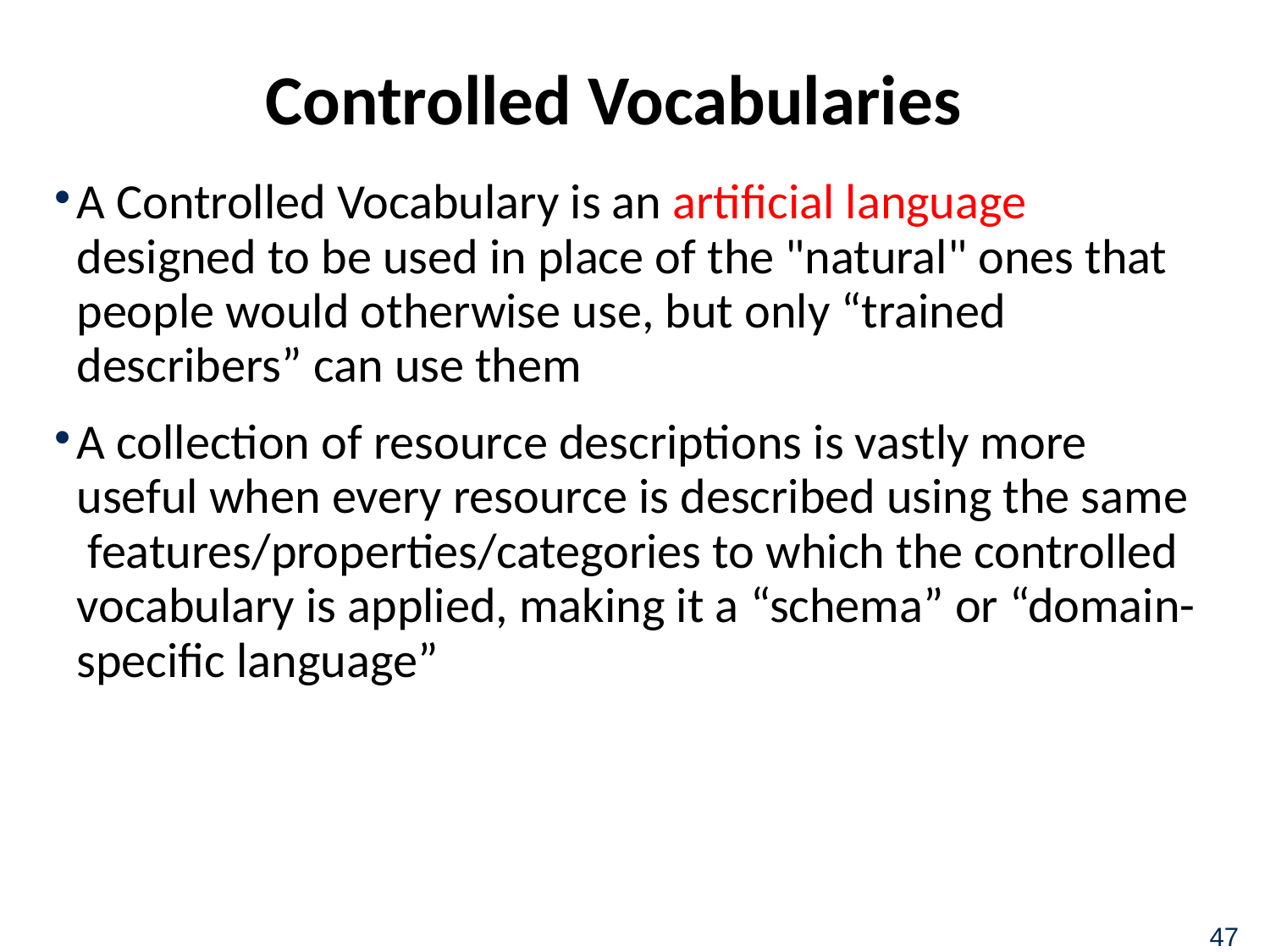

# Controlled Vocabularies
A Controlled Vocabulary is an artificial language designed to be used in place of the "natural" ones that people would otherwise use, but only “trained describers” can use them
A collection of resource descriptions is vastly more useful when every resource is described using the same  features/properties/categories to which the controlled vocabulary is applied, making it a “schema” or “domain-specific language”

Put more simply:  Uses, users, and the process by which the description vocabulary is created always create bias in the vocabulary
47